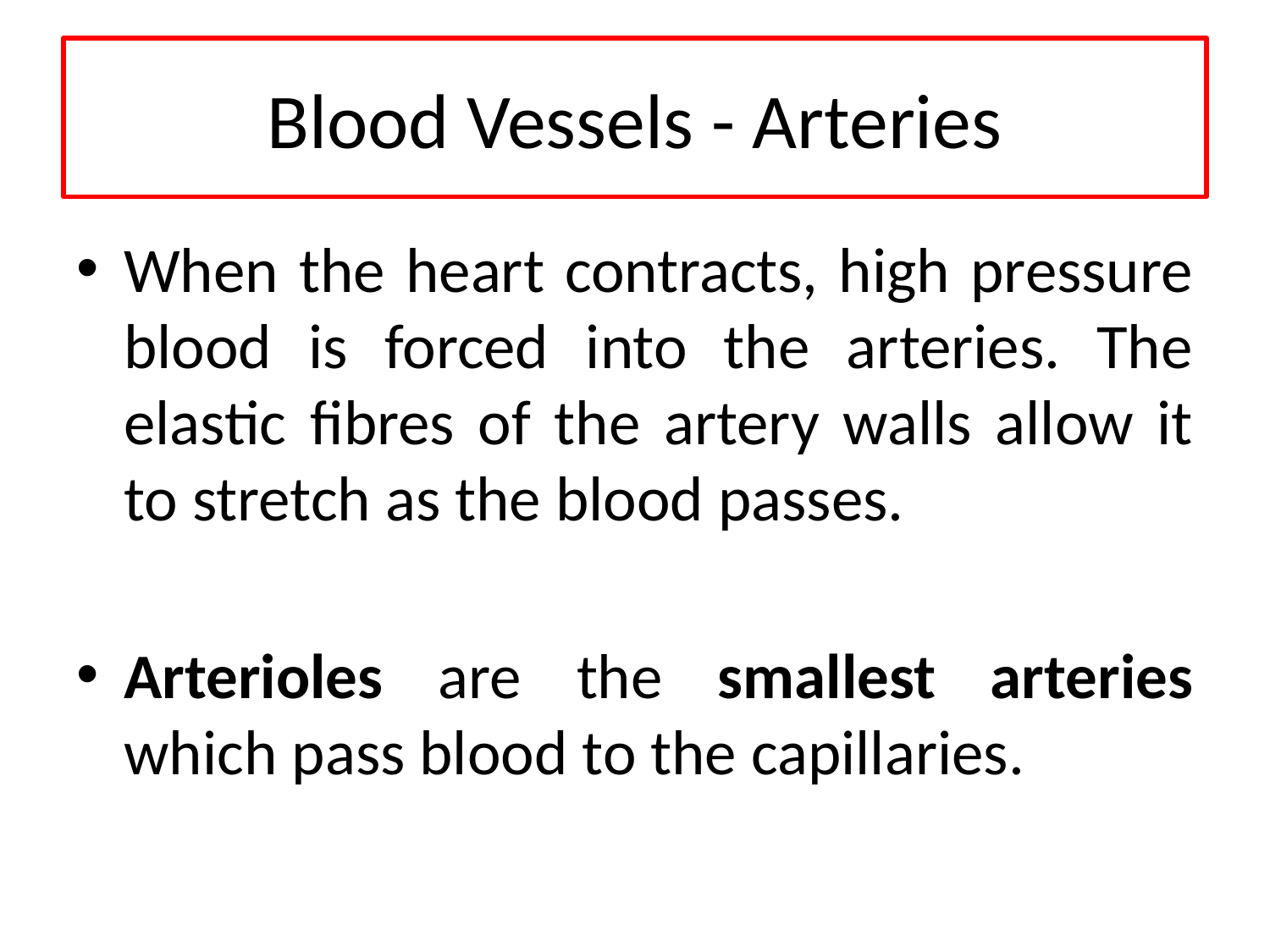

# Blood Vessels - Arteries
When the heart contracts, high pressure blood is forced into the arteries. The elastic fibres of the artery walls allow it to stretch as the blood passes.

Arterioles are the smallest arteries which pass blood to the capillaries.